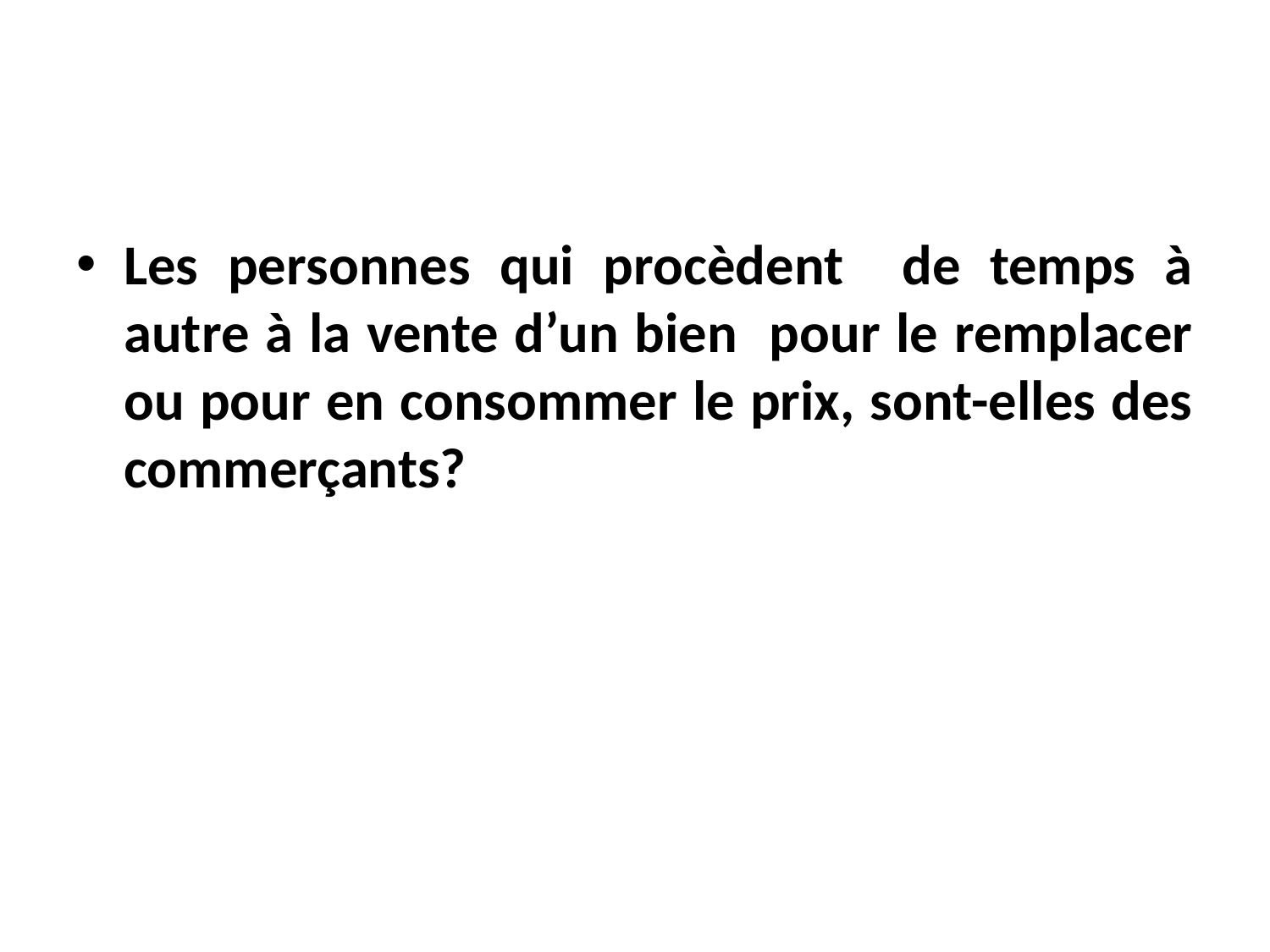

#
Les personnes qui procèdent  de temps à autre à la vente d’un bien  pour le remplacer ou pour en consommer le prix, sont-elles des commerçants?